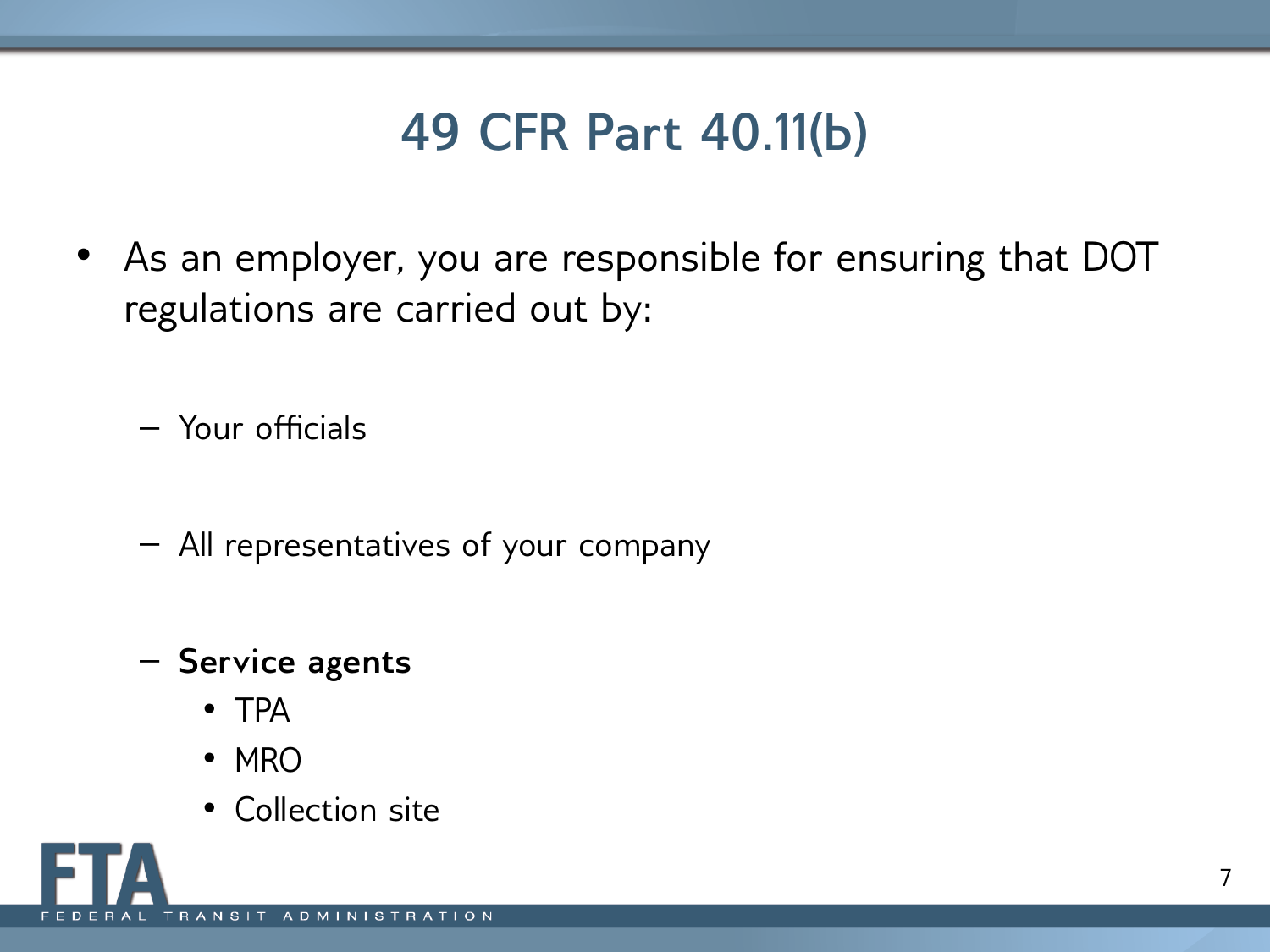

# 49 CFR Part 40.11(b)
As an employer, you are responsible for ensuring that DOT regulations are carried out by:

Your officials

All representatives of your company

Service agents
TPA
MRO
Collection site